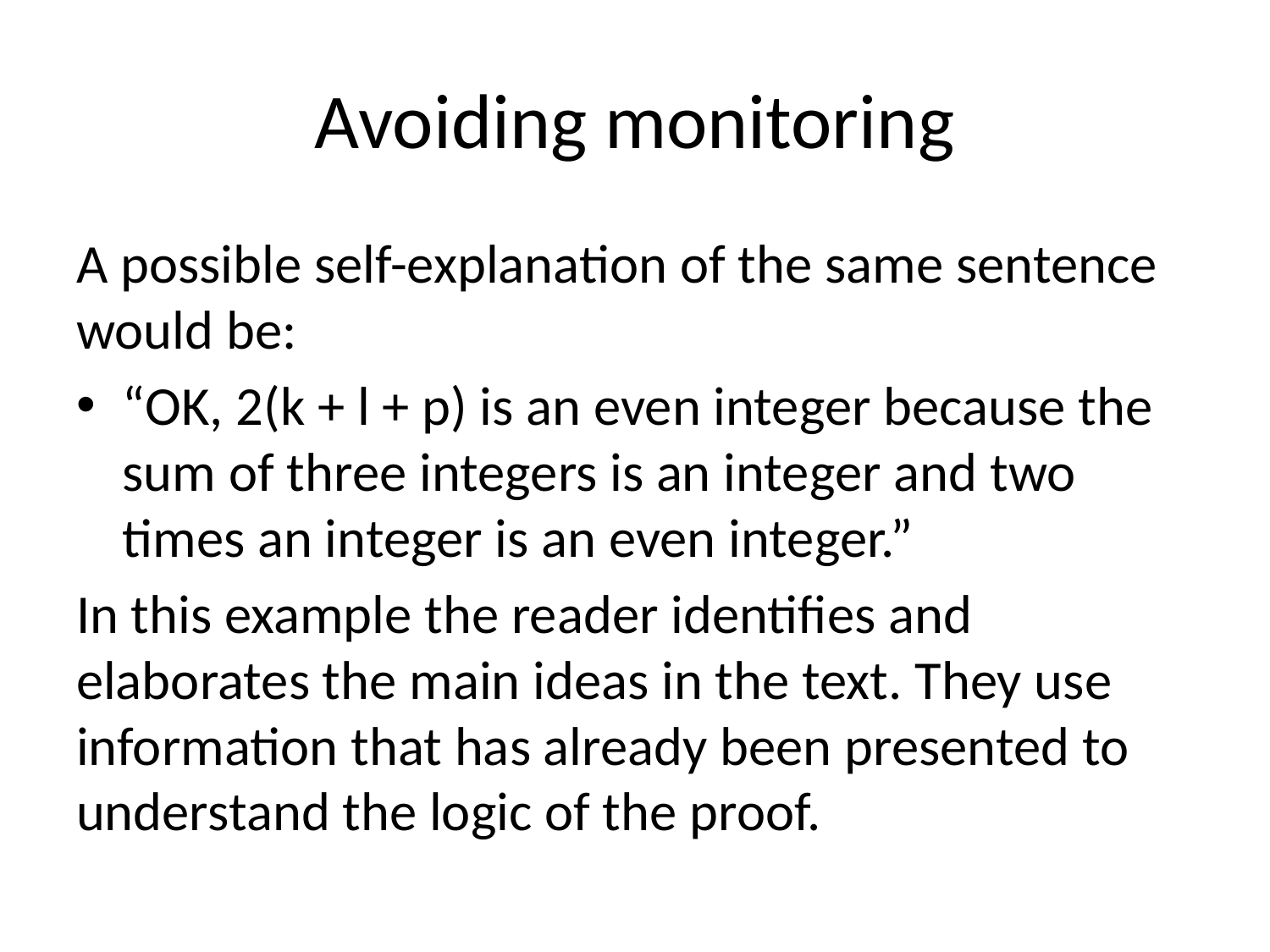

# Avoiding monitoring
A possible self-explanation of the same sentence would be:
“OK, 2(k + l + p) is an even integer because the sum of three integers is an integer and two times an integer is an even integer.”
In this example the reader identifies and elaborates the main ideas in the text. They use information that has already been presented to understand the logic of the proof.